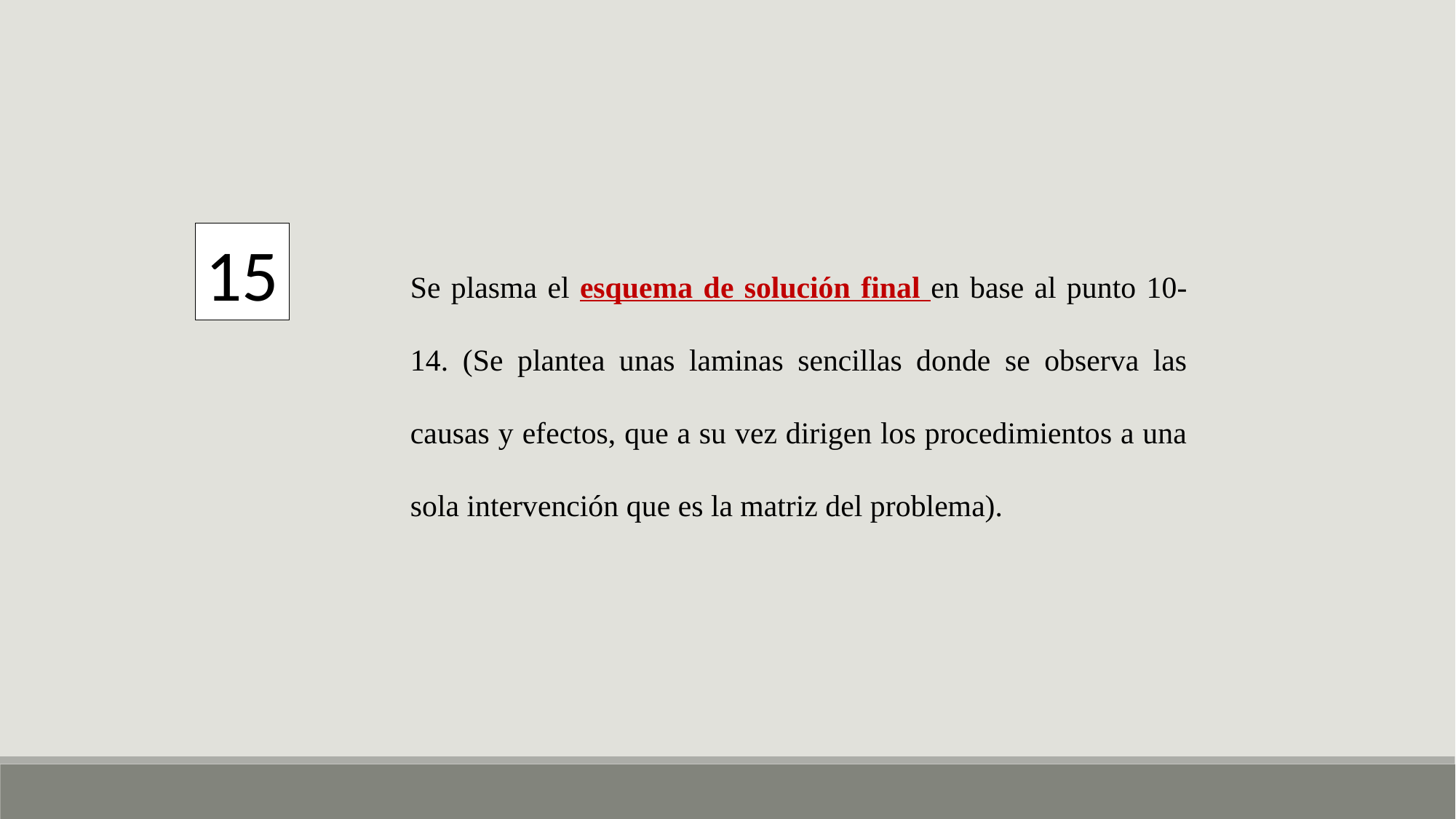

15
Se plasma el esquema de solución final en base al punto 10-14. (Se plantea unas laminas sencillas donde se observa las causas y efectos, que a su vez dirigen los procedimientos a una sola intervención que es la matriz del problema).